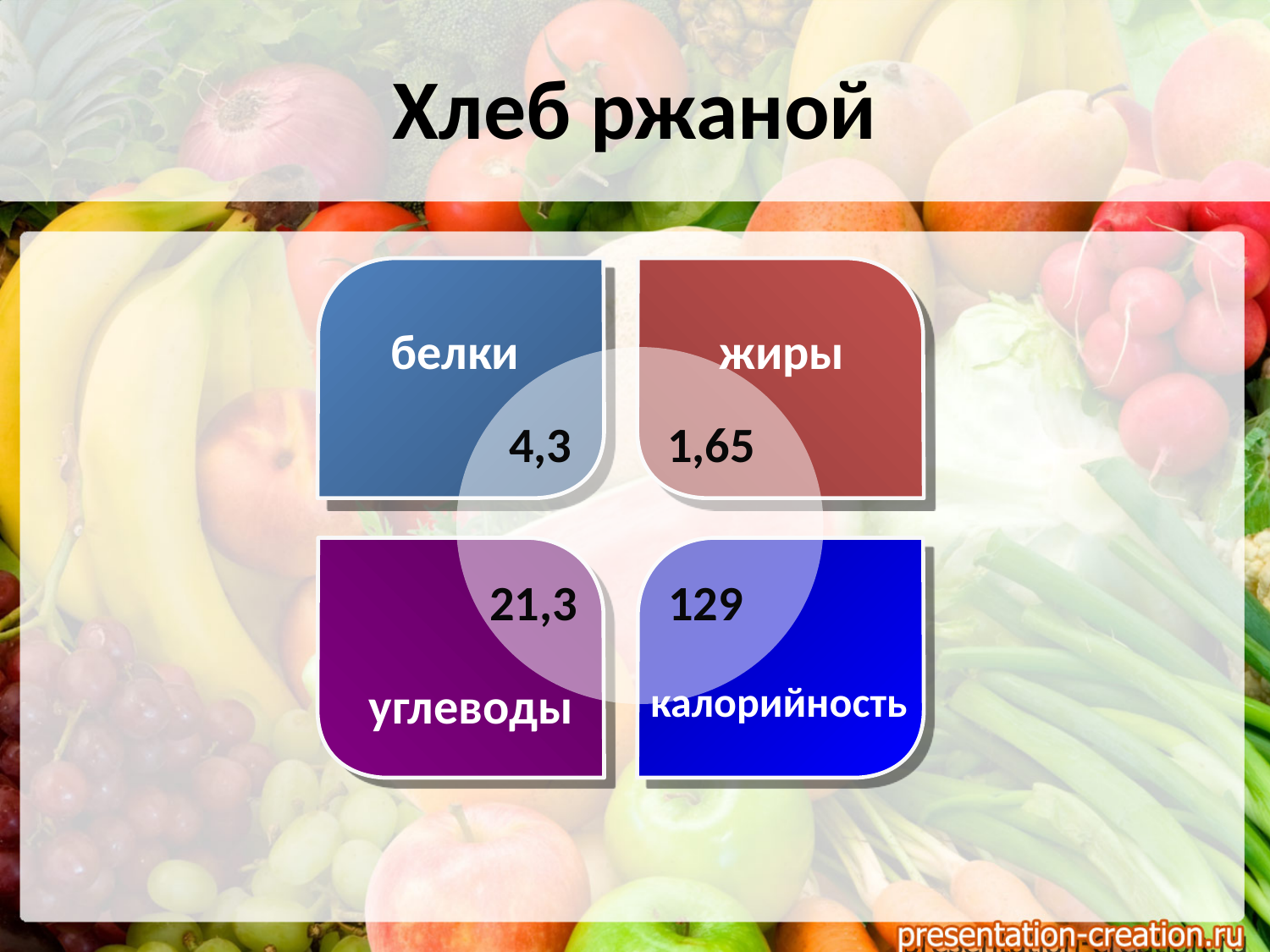

# Хлеб ржаной

белки
жиры

4,3
1,65

21,3
129
углеводы
калорийность